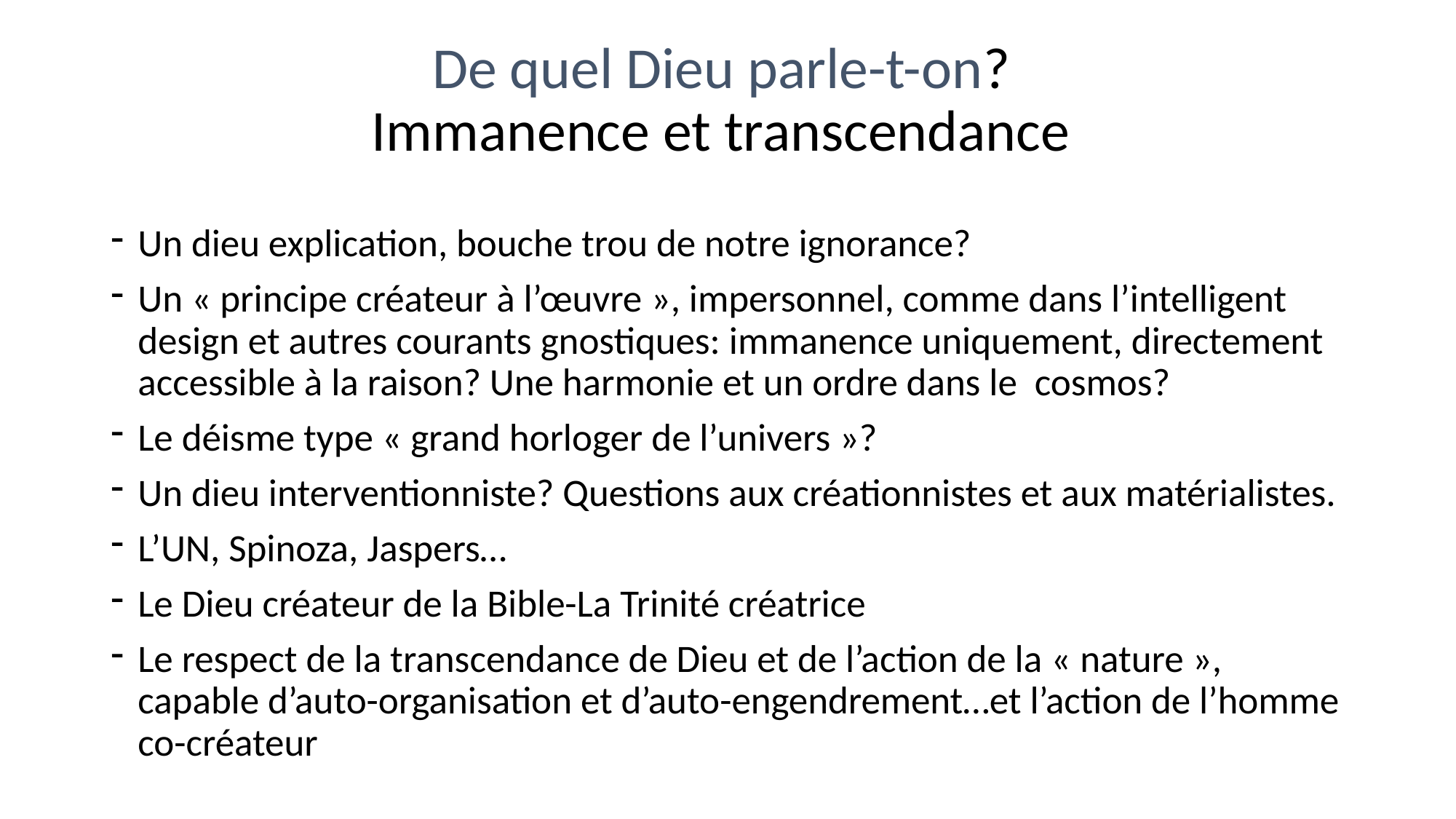

# De quel Dieu parle-t-on? Immanence et transcendance
Un dieu explication, bouche trou de notre ignorance?
Un « principe créateur à l’œuvre », impersonnel, comme dans l’intelligent design et autres courants gnostiques: immanence uniquement, directement accessible à la raison? Une harmonie et un ordre dans le  cosmos?
Le déisme type « grand horloger de l’univers »?
Un dieu interventionniste? Questions aux créationnistes et aux matérialistes.
L’UN, Spinoza, Jaspers…
Le Dieu créateur de la Bible-La Trinité créatrice
Le respect de la transcendance de Dieu et de l’action de la « nature », capable d’auto-organisation et d’auto-engendrement…et l’action de l’homme co-créateur